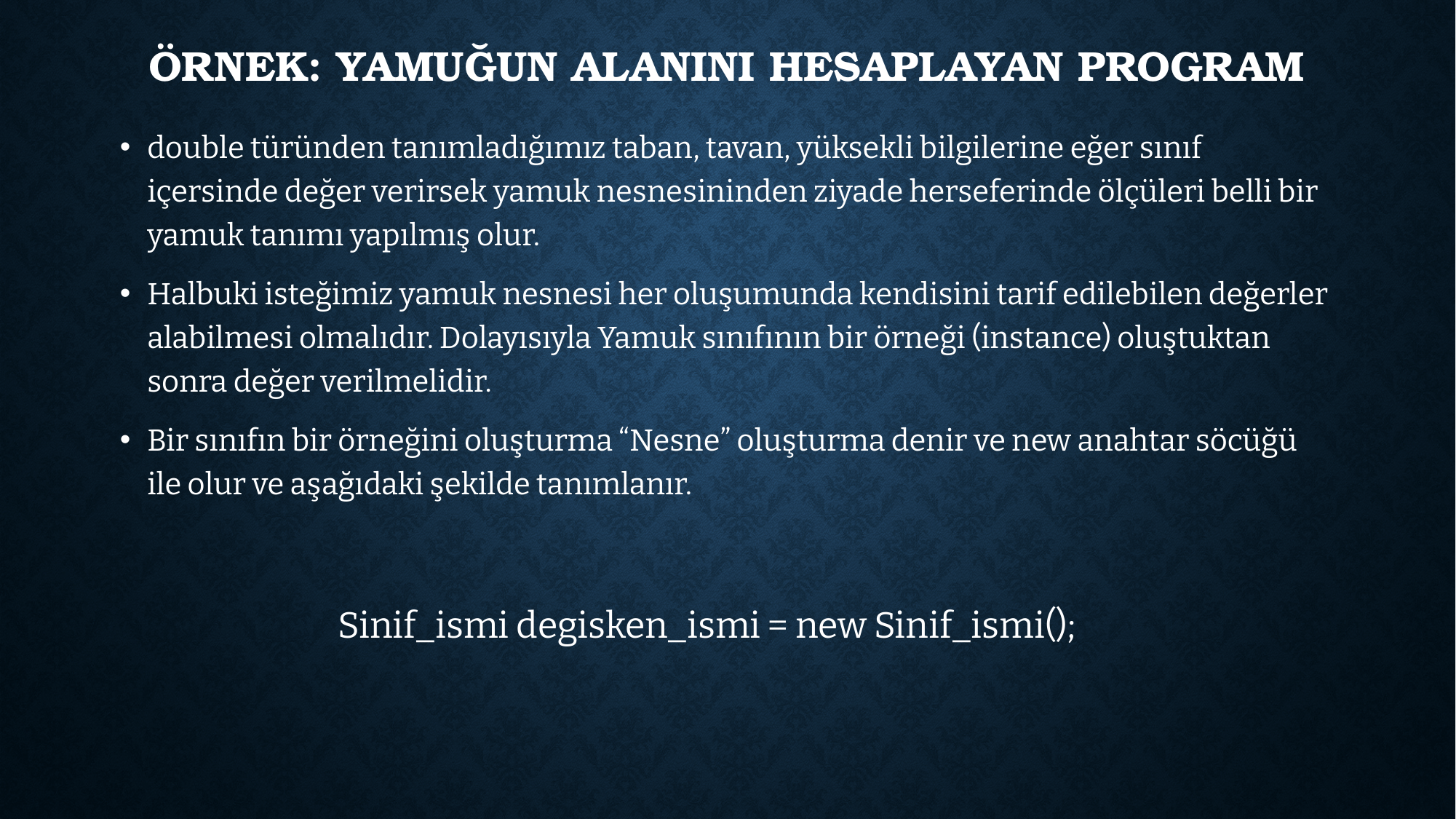

# Örnek: Yamuğun alanını hesaplayan program
double türünden tanımladığımız taban, tavan, yüksekli bilgilerine eğer sınıf içersinde değer verirsek yamuk nesnesininden ziyade herseferinde ölçüleri belli bir yamuk tanımı yapılmış olur.
Halbuki isteğimiz yamuk nesnesi her oluşumunda kendisini tarif edilebilen değerler alabilmesi olmalıdır. Dolayısıyla Yamuk sınıfının bir örneği (instance) oluştuktan sonra değer verilmelidir.
Bir sınıfın bir örneğini oluşturma “Nesne” oluşturma denir ve new anahtar söcüğü ile olur ve aşağıdaki şekilde tanımlanır.

	Sinif_ismi degisken_ismi = new Sinif_ismi();